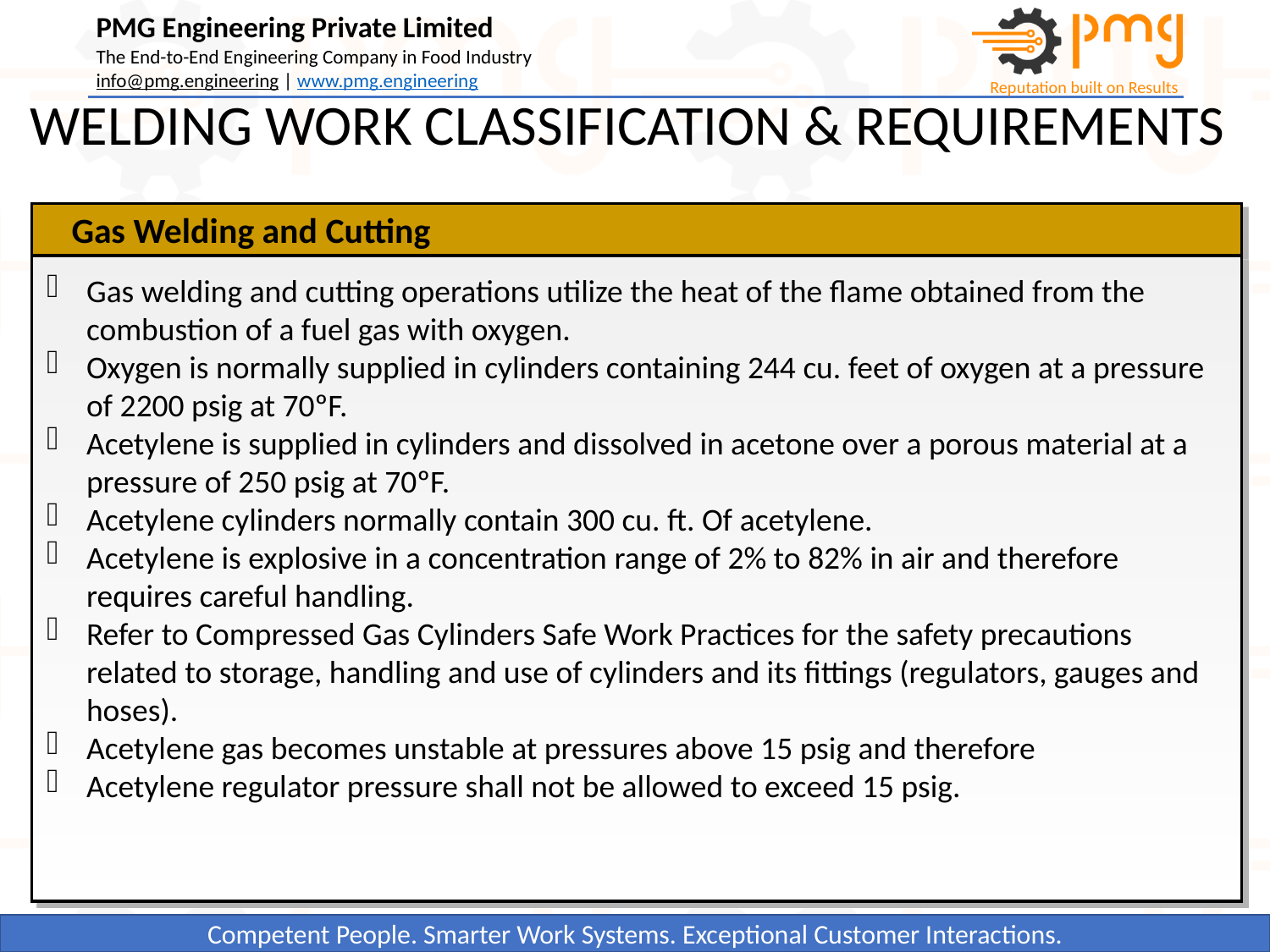

WELDING WORK CLASSIFICATION & REQUIREMENTS

Gas Welding and Cutting
Gas welding and cutting operations utilize the heat of the flame obtained from the combustion of a fuel gas with oxygen.
Oxygen is normally supplied in cylinders containing 244 cu. feet of oxygen at a pressure of 2200 psig at 70ºF.
Acetylene is supplied in cylinders and dissolved in acetone over a porous material at a pressure of 250 psig at 70ºF.
Acetylene cylinders normally contain 300 cu. ft. Of acetylene.
Acetylene is explosive in a concentration range of 2% to 82% in air and therefore requires careful handling.
Refer to Compressed Gas Cylinders Safe Work Practices for the safety precautions related to storage, handling and use of cylinders and its fittings (regulators, gauges and hoses).
Acetylene gas becomes unstable at pressures above 15 psig and therefore
Acetylene regulator pressure shall not be allowed to exceed 15 psig.